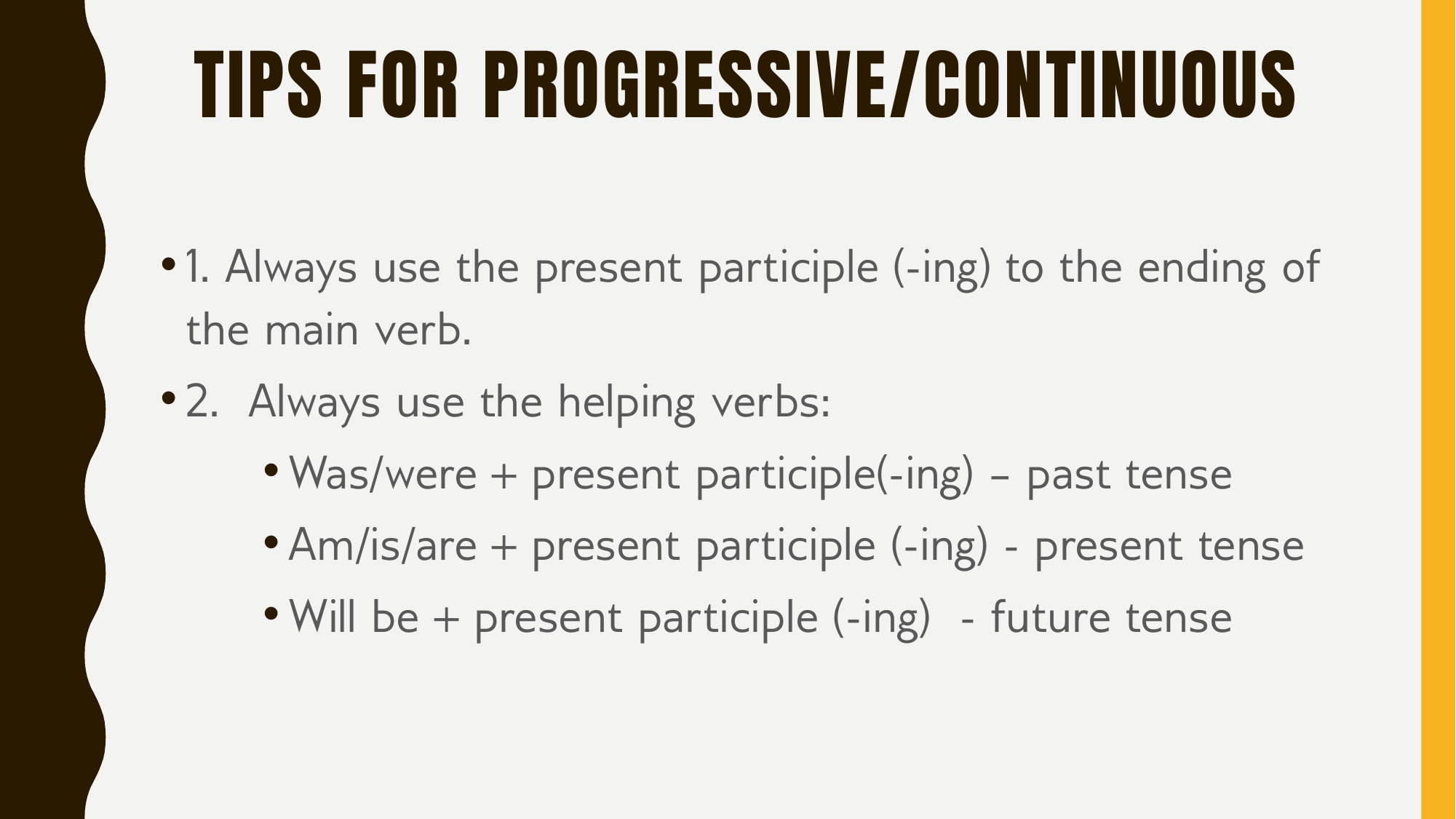

# Tips for Progressive/Continuous
1. Always use the present participle (-ing) to the ending of the main verb.
2.  Always use the helping verbs:
Was/were + present participle(-ing) – past tense
Am/is/are + present participle (-ing) - present tense
Will be + present participle (-ing)  - future tense